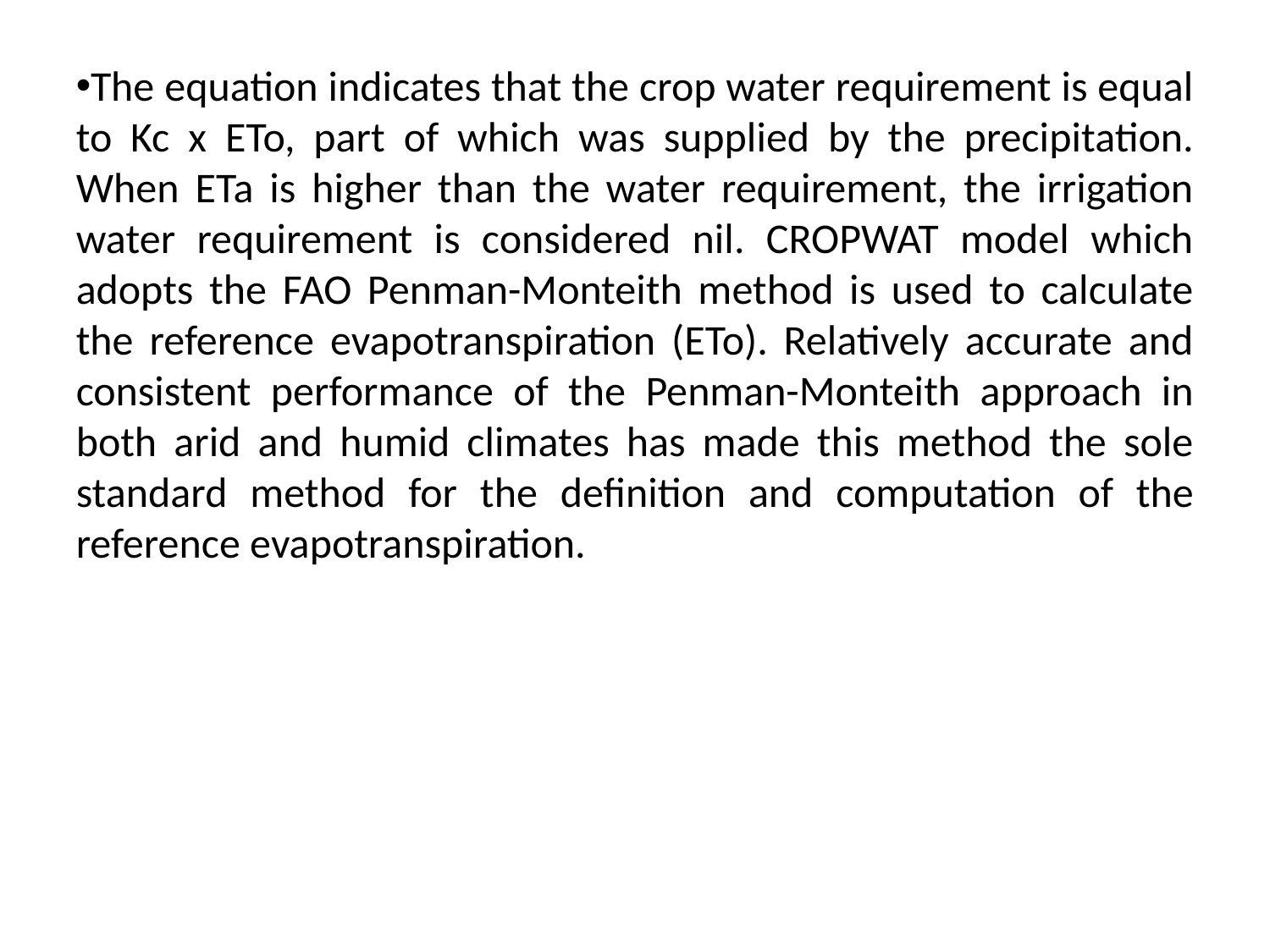

The equation indicates that the crop water requirement is equal to Kc x ETo, part of which was supplied by the precipitation. When ETa is higher than the water requirement, the irrigation water requirement is considered nil. CROPWAT model which adopts the FAO Penman-Monteith method is used to calculate the reference evapotranspiration (ETo). Relatively accurate and consistent performance of the Penman-Monteith approach in both arid and humid climates has made this method the sole standard method for the definition and computation of the reference evapotranspiration.